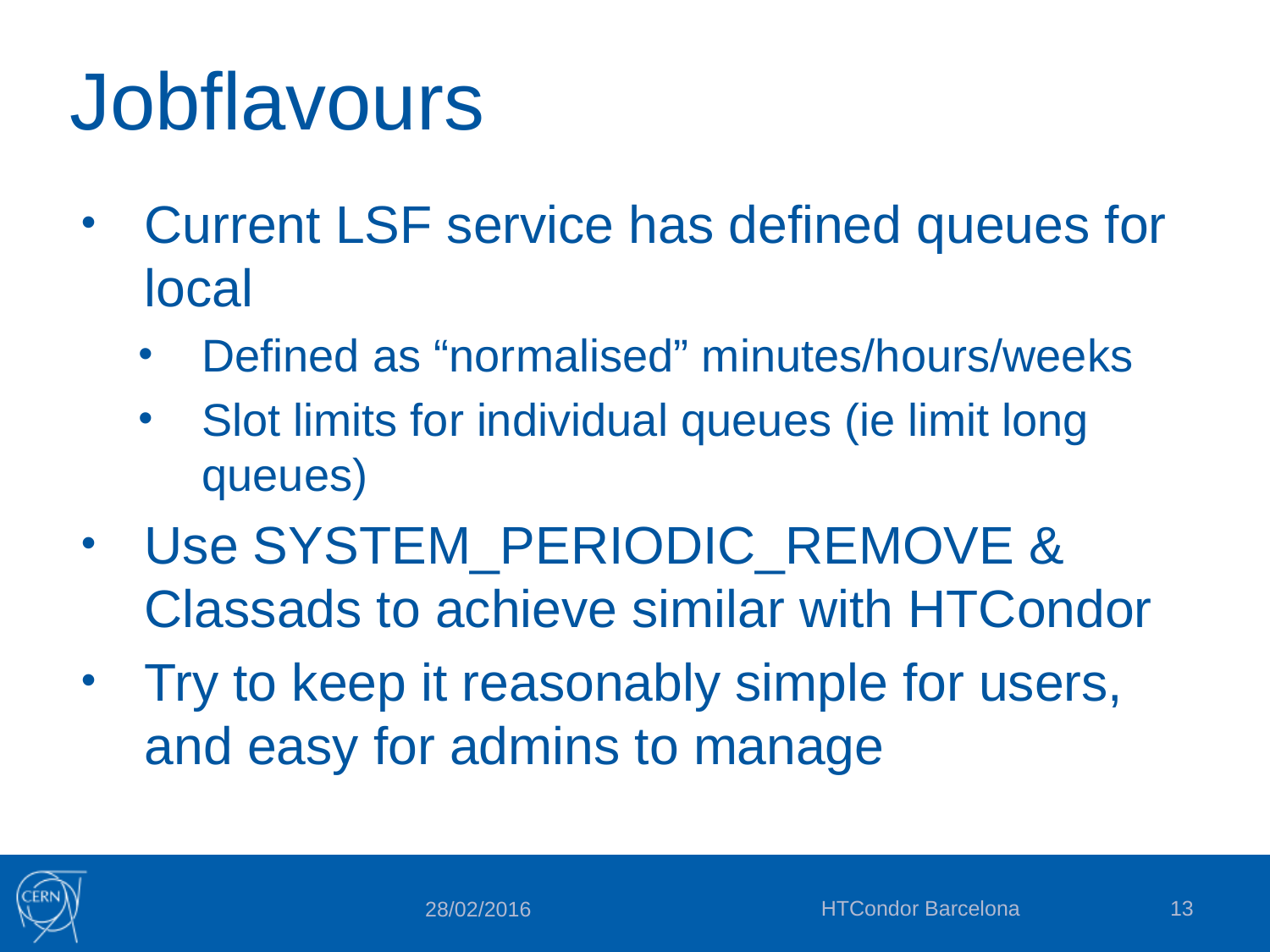

# Jobflavours
Current LSF service has defined queues for local
Defined as “normalised” minutes/hours/weeks
Slot limits for individual queues (ie limit long queues)
Use SYSTEM_PERIODIC_REMOVE & Classads to achieve similar with HTCondor
Try to keep it reasonably simple for users, and easy for admins to manage
HTCondor Barcelona
13
28/02/2016